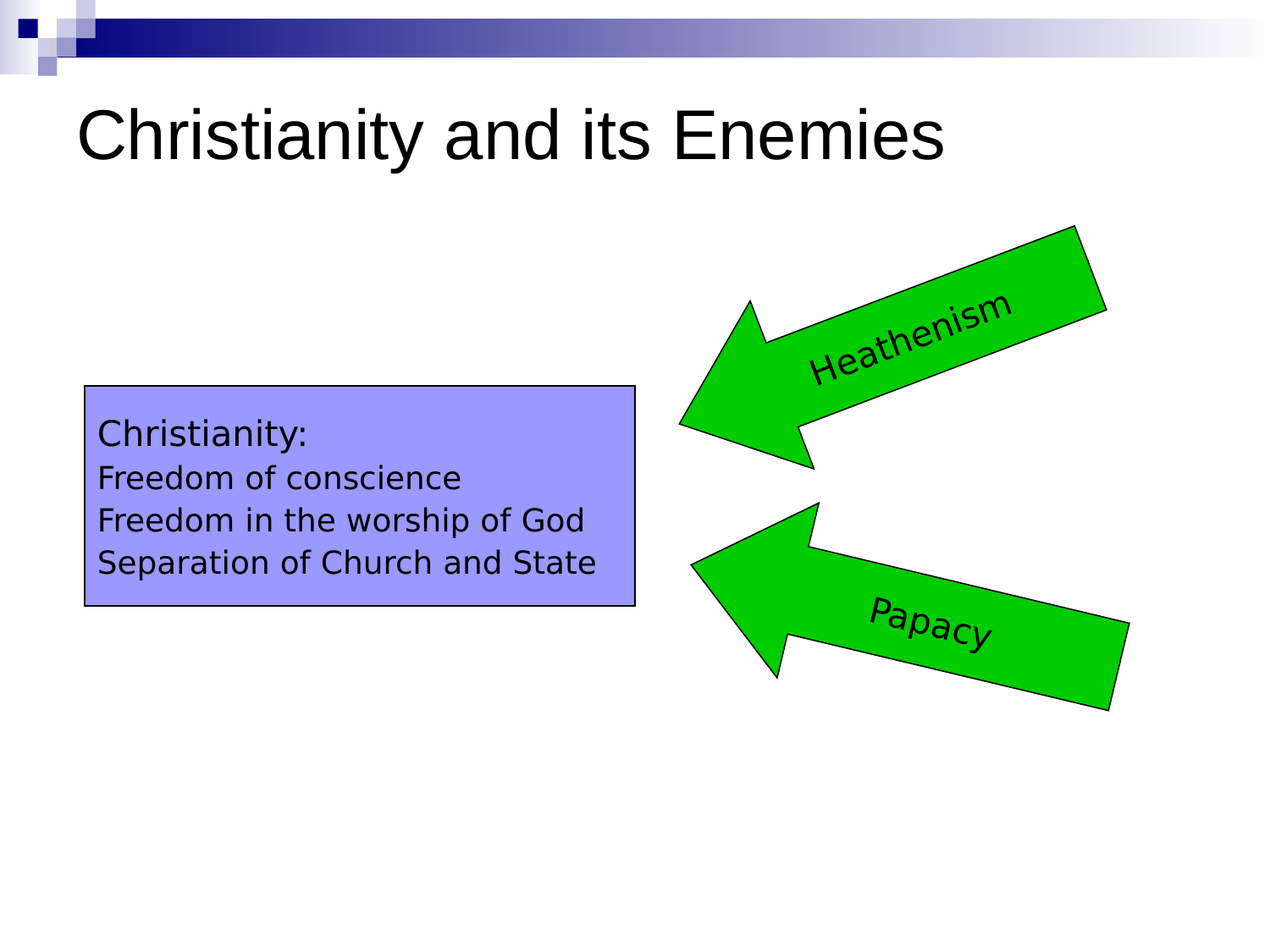

# Christianity and its Enemies
Heathenism
Christianity:
Freedom of conscience
Freedom in the worship of God
Separation of Church and State
Papacy